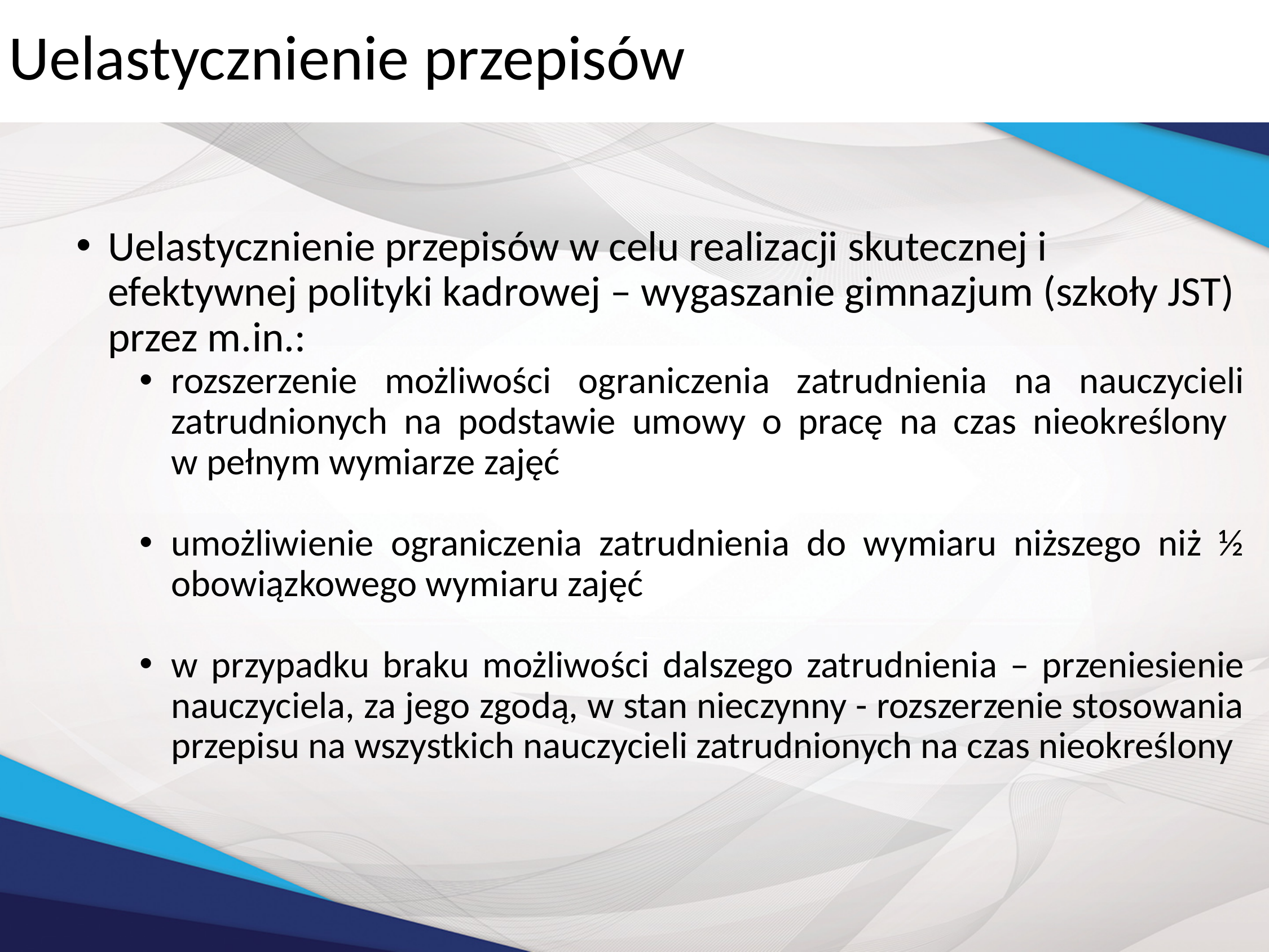

# Uelastycznienie przepisów
Uelastycznienie przepisów w celu realizacji skutecznej i efektywnej polityki kadrowej – wygaszanie gimnazjum (szkoły JST) przez m.in.:
rozszerzenie możliwości ograniczenia zatrudnienia na nauczycieli zatrudnionych na podstawie umowy o pracę na czas nieokreślony
w pełnym wymiarze zajęć

umożliwienie ograniczenia zatrudnienia do wymiaru niższego niż ½ obowiązkowego wymiaru zajęć

w przypadku braku możliwości dalszego zatrudnienia – przeniesienie nauczyciela, za jego zgodą, w stan nieczynny - rozszerzenie stosowania przepisu na wszystkich nauczycieli zatrudnionych na czas nieokreślony